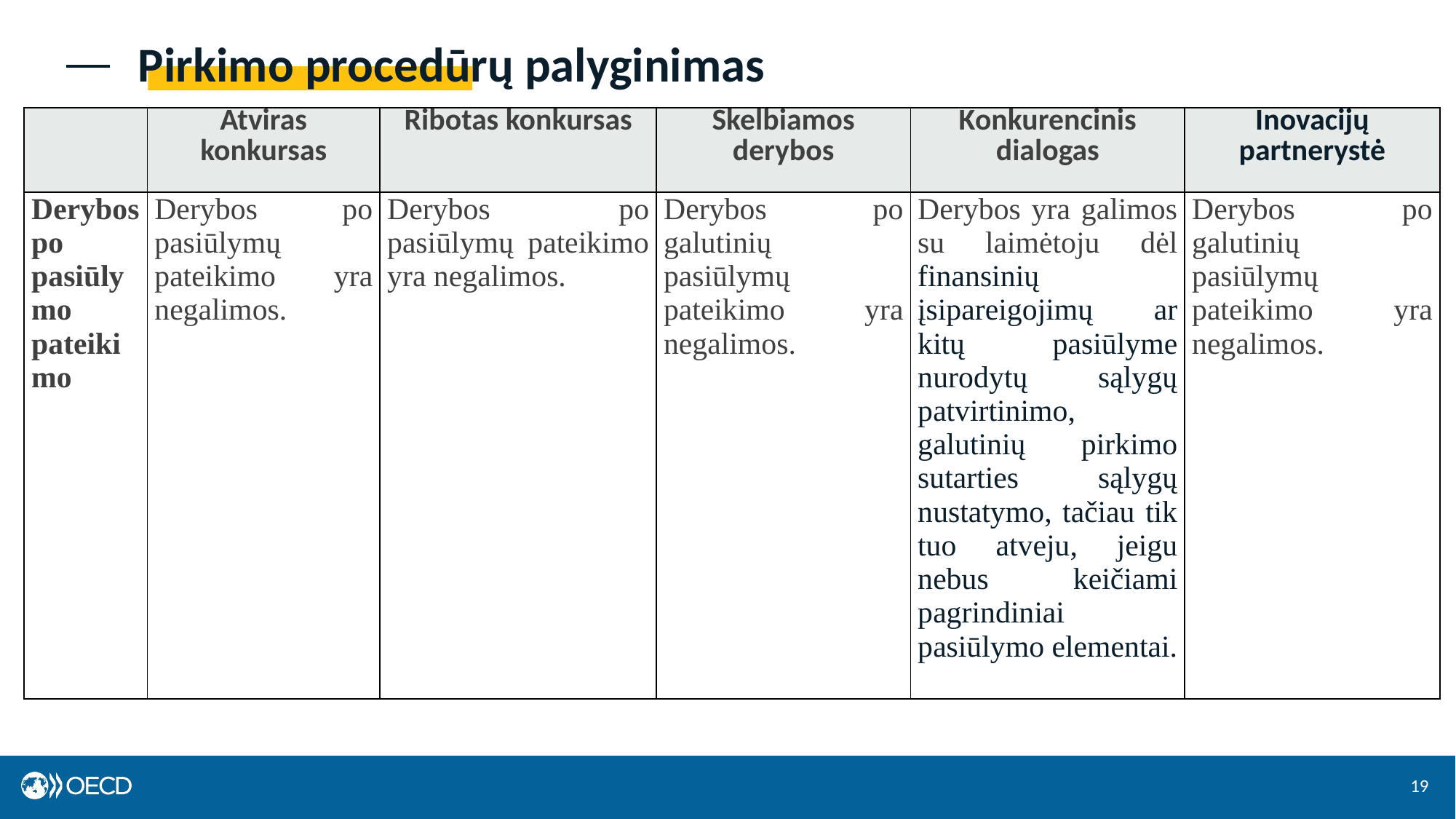

# Pirkimo procedūrų palyginimas

|  | Atviras konkursas | Ribotas konkursas | Skelbiamos derybos | Konkurencinis dialogas | Inovacijų partnerystė |
| --- | --- | --- | --- | --- | --- |
| Derybos po pasiūlymo pateikimo | Derybos po pasiūlymų pateikimo yra negalimos. | Derybos po pasiūlymų pateikimo yra negalimos. | Derybos po galutinių pasiūlymų pateikimo yra negalimos. | Derybos yra galimos su laimėtoju dėl finansinių įsipareigojimų ar kitų pasiūlyme nurodytų sąlygų patvirtinimo, galutinių pirkimo sutarties sąlygų nustatymo, tačiau tik tuo atveju, jeigu nebus keičiami pagrindiniai pasiūlymo elementai. | Derybos po galutinių pasiūlymų pateikimo yra negalimos. |

19